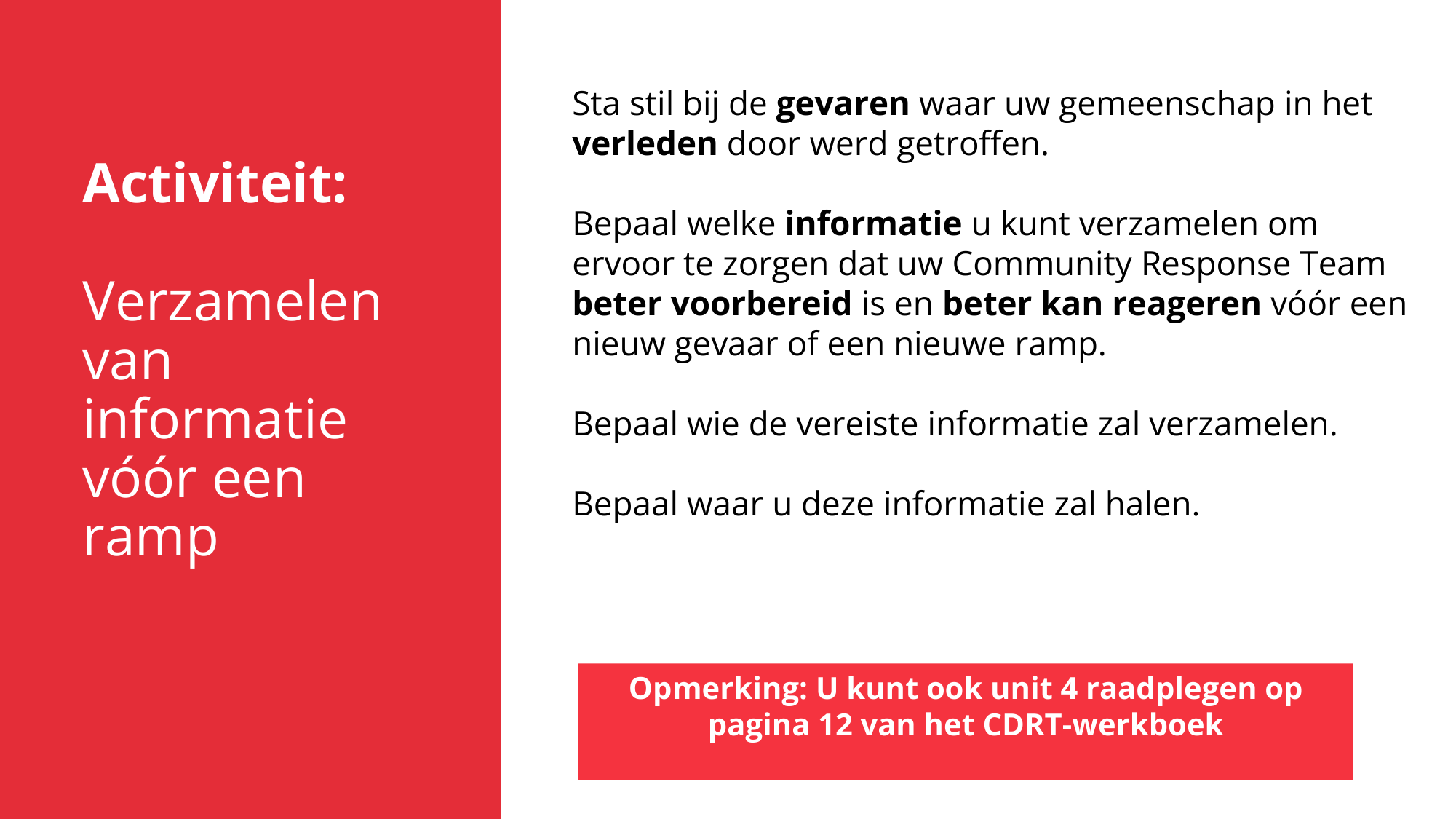

Sta stil bij de gevaren waar uw gemeenschap in het verleden door werd getroffen.

Bepaal welke informatie u kunt verzamelen om ervoor te zorgen dat uw Community Response Team beter voorbereid is en beter kan reageren vóór een nieuw gevaar of een nieuwe ramp.

Bepaal wie de vereiste informatie zal verzamelen.

Bepaal waar u deze informatie zal halen.
Activiteit:

Verzamelen van informatie vóór een ramp

Opmerking: U kunt ook unit 4 raadplegen op pagina 12 van het CDRT-werkboek